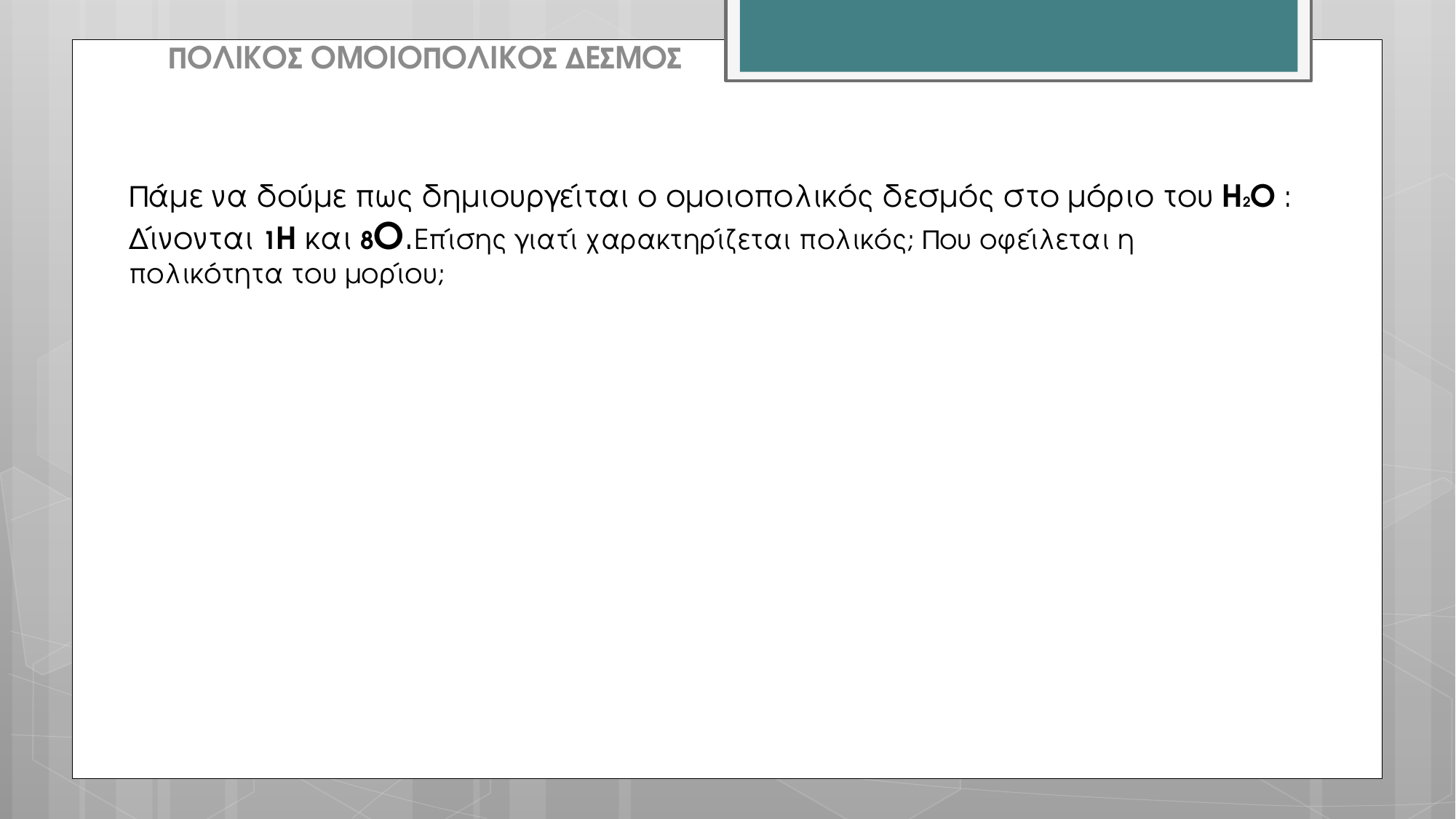

ΠΟΛΙΚΟΣ ΟΜΟΙΟΠΟΛΙΚΟΣ ΔΕΣΜΟΣ

# Πάμε να δούμε πως δημιουργείται ο ομοιοπολικός δεσμός στο μόριο του Η2Ο : Δίνονται 1Η και 8Ο.Επίσης γιατί χαρακτηρίζεται πολικός; Που οφείλεται η πολικότητα του μορίου;